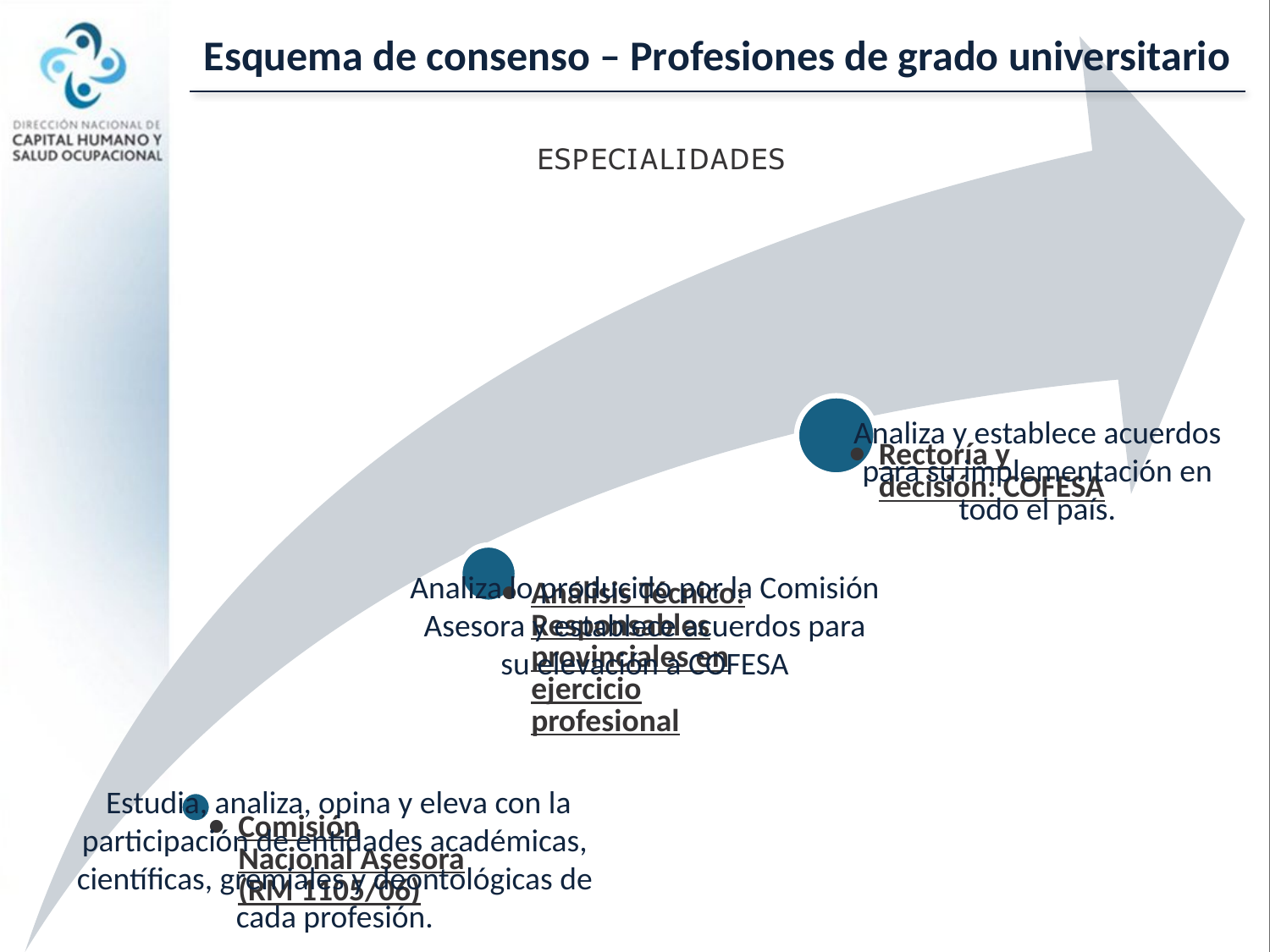

Esquema de consenso – Profesiones de grado universitario

ESPECIALIDADES
Analiza y establece acuerdos para su implementación en todo el país.
Analiza lo producido por la Comisión Asesora y establece acuerdos para su elevación a COFESA
 Estudia, analiza, opina y eleva con la participación de entidades académicas, científicas, gremiales y deontológicas de cada profesión.